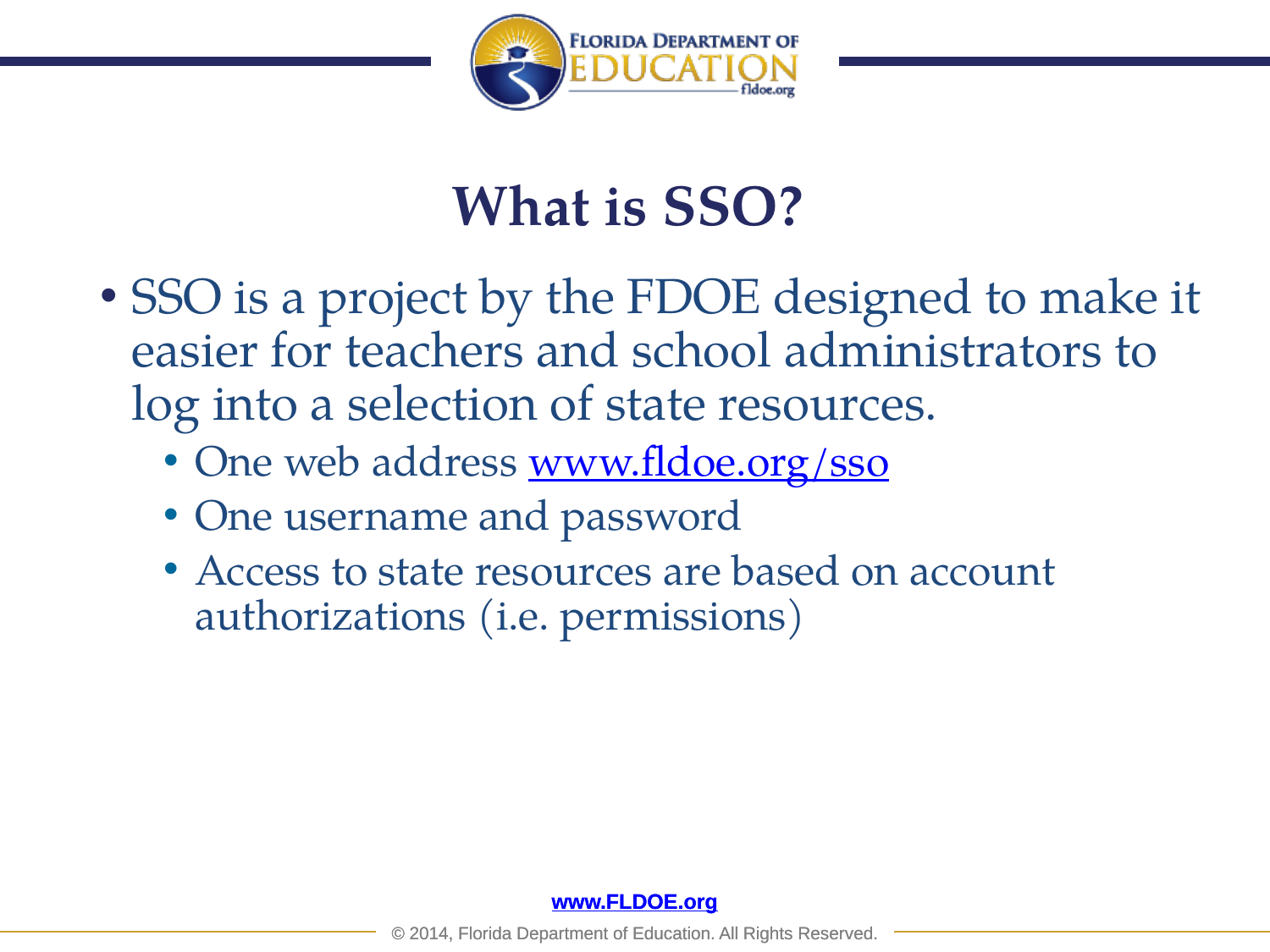

# What is SSO?
SSO is a project by the FDOE designed to make it easier for teachers and school administrators to log into a selection of state resources.
One web address www.fldoe.org/sso
One username and password
Access to state resources are based on account authorizations (i.e. permissions)